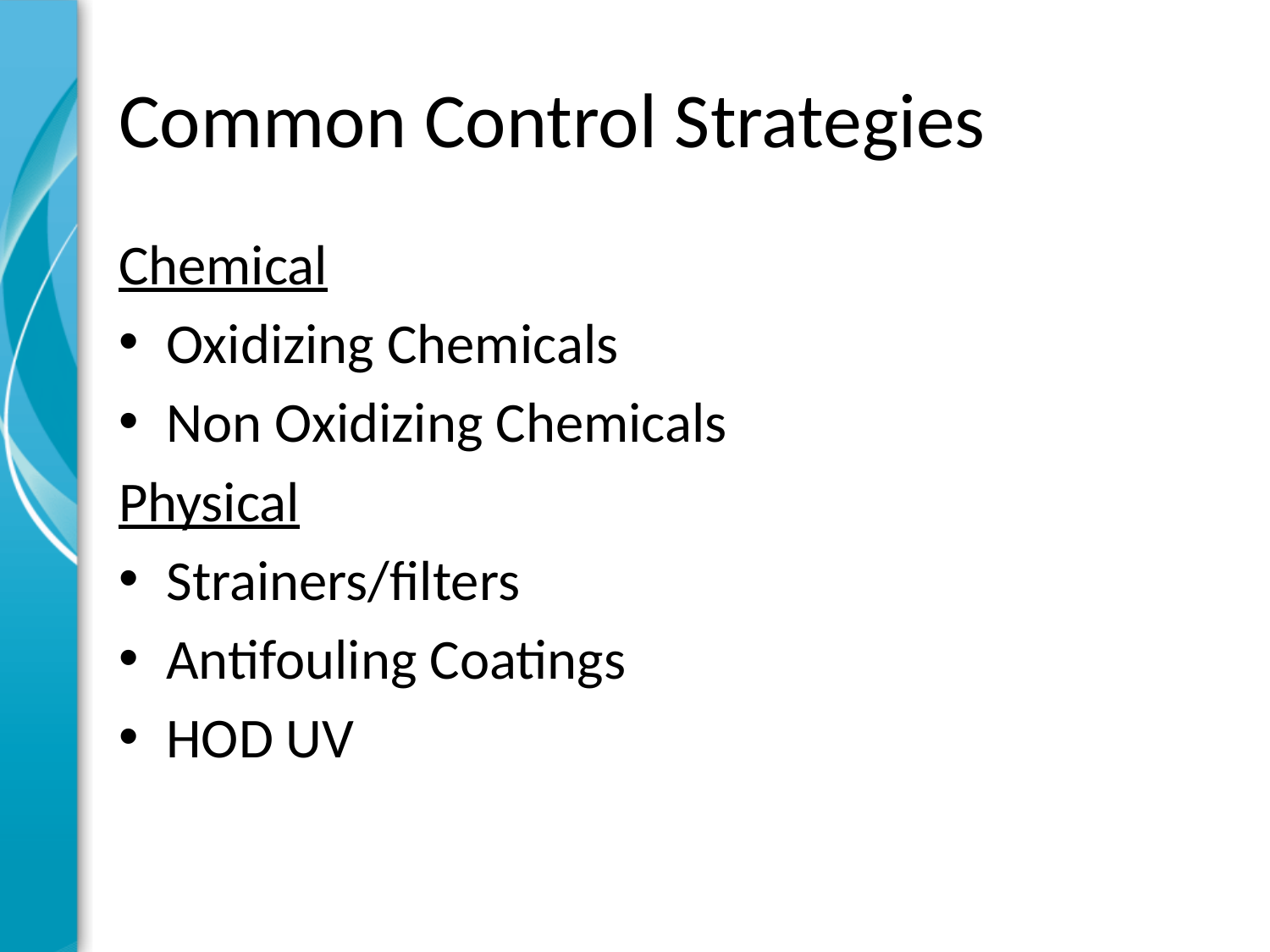

# Common Control Strategies
Chemical
Oxidizing Chemicals
Non Oxidizing Chemicals
Physical
Strainers/filters
Antifouling Coatings
HOD UV